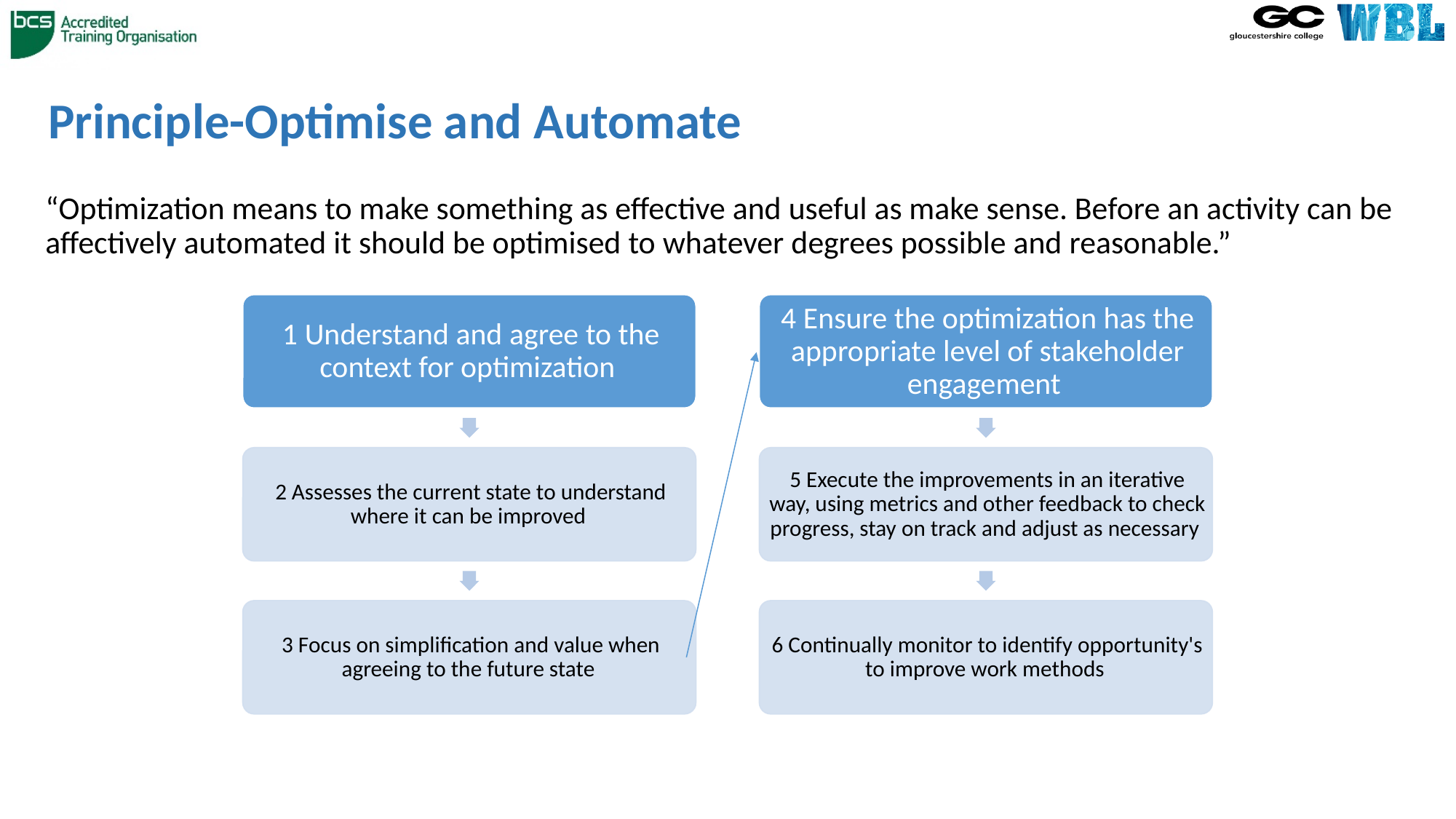

# Principle-Optimise and Automate
“Optimization means to make something as effective and useful as make sense. Before an activity can be affectively automated it should be optimised to whatever degrees possible and reasonable.”
1 Understand and agree to the context for optimization
2 Assesses the current state to understand where it can be improved
3 Focus on simplification and value when agreeing to the future state
4 Ensure the optimization has the appropriate level of stakeholder engagement
5 Execute the improvements in an iterative way, using metrics and other feedback to check progress, stay on track and adjust as necessary
6 Continually monitor to identify opportunity's to improve work methods